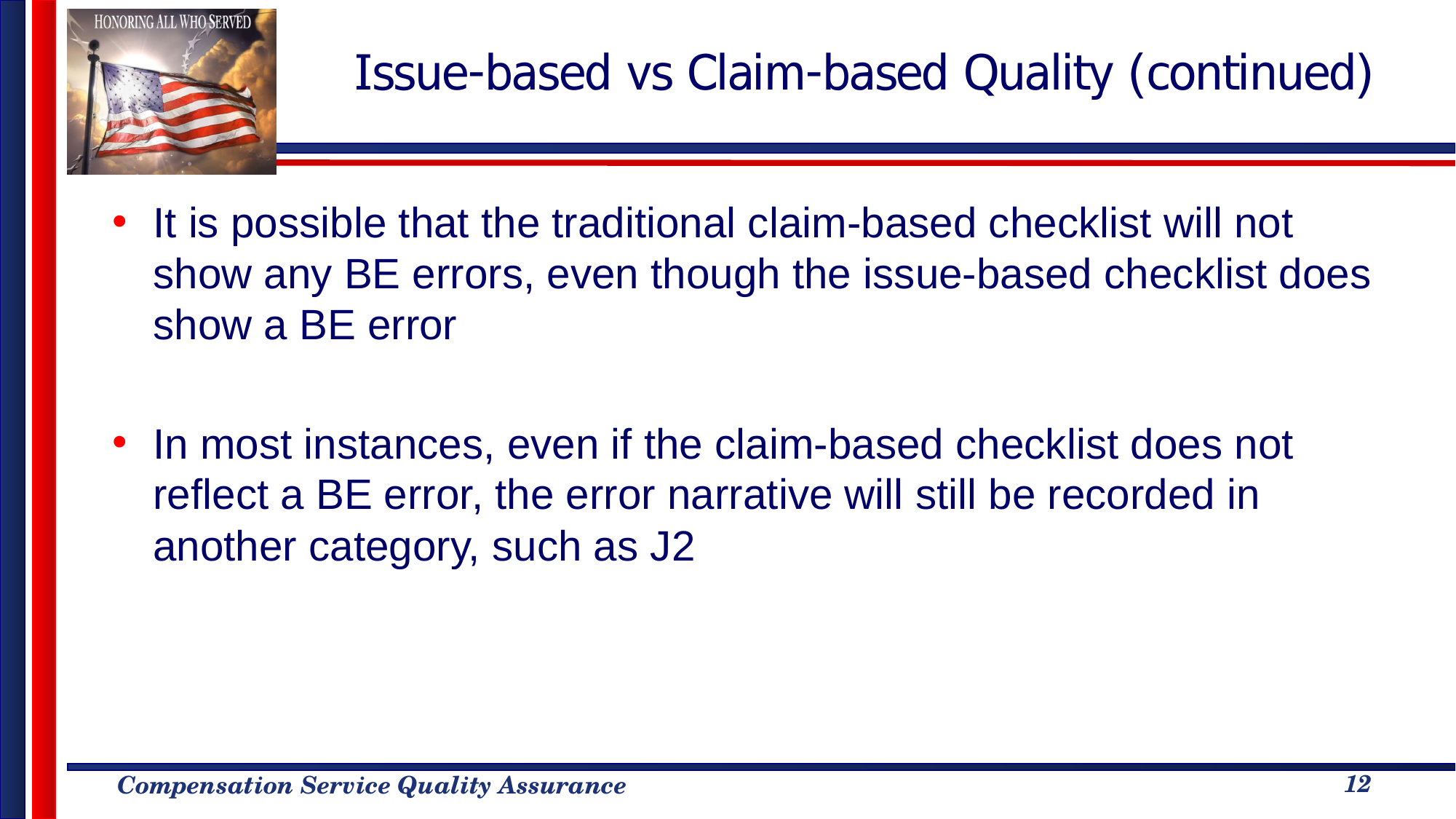

# Issue-based vs Claim-based Quality (continued)
It is possible that the traditional claim-based checklist will not show any BE errors, even though the issue-based checklist does show a BE error

In most instances, even if the claim-based checklist does not reflect a BE error, the error narrative will still be recorded in another category, such as J2

12